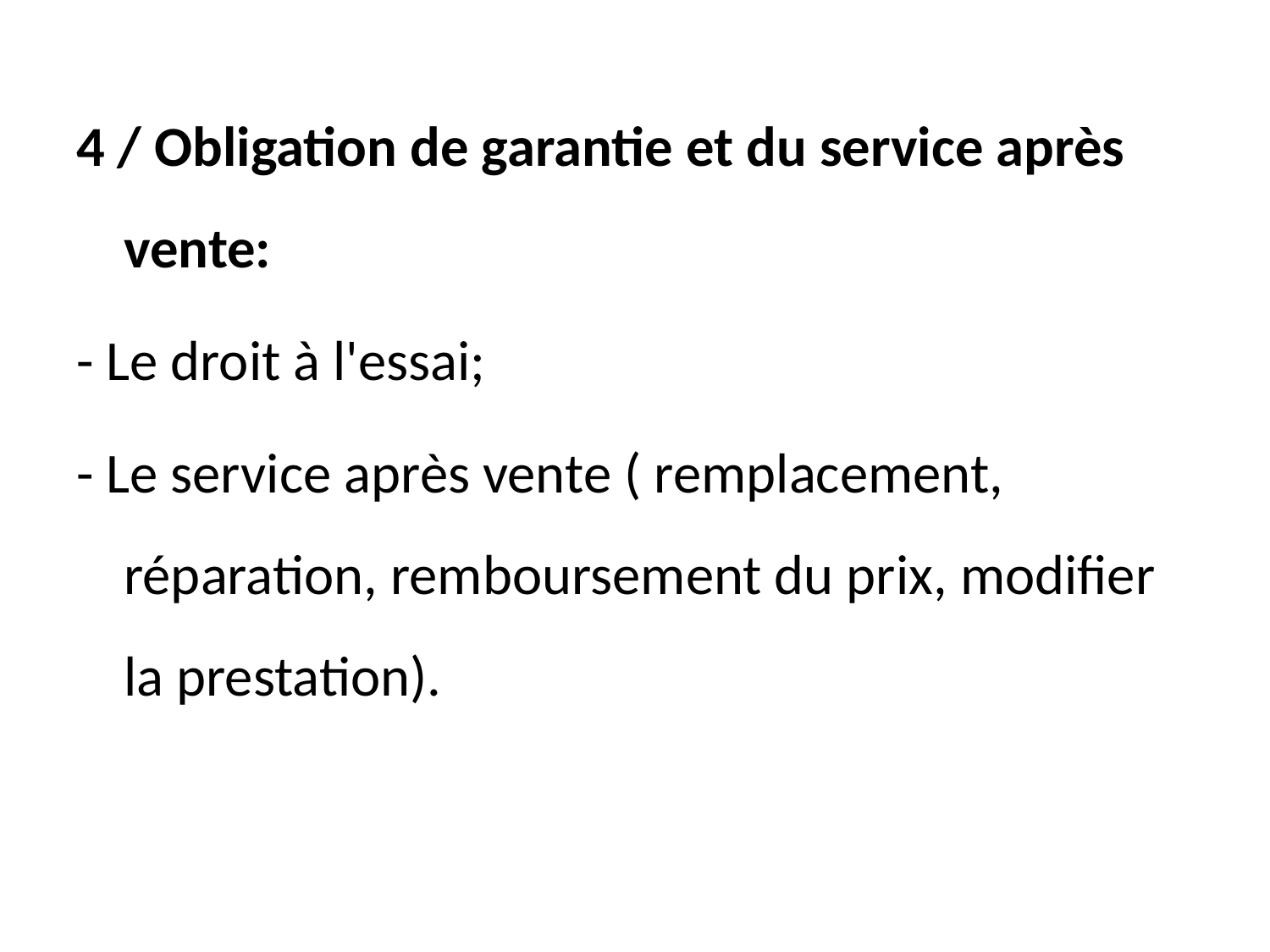

4 / Obligation de garantie et du service après vente:
- Le droit à l'essai;
- Le service après vente ( remplacement, réparation, remboursement du prix, modifier la prestation).